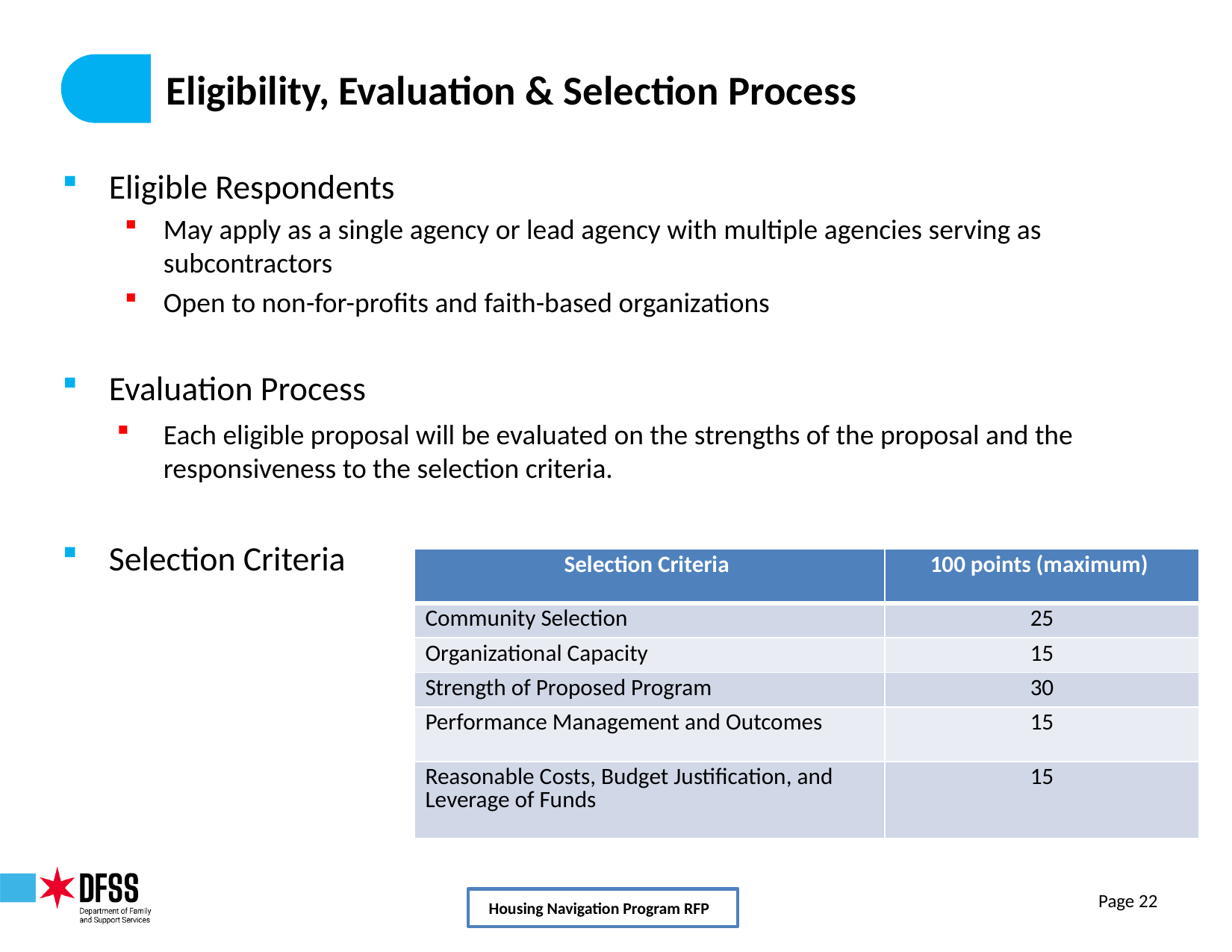

# Eligibility, Evaluation & Selection Process
Eligible Respondents
May apply as a single agency or lead agency with multiple agencies serving as subcontractors
Open to non-for-profits and faith-based organizations

Evaluation Process
Each eligible proposal will be evaluated on the strengths of the proposal and the responsiveness to the selection criteria.

Selection Criteria

| Selection Criteria | 100 points (maximum) |
| --- | --- |
| Community Selection | 25 |
| Organizational Capacity | 15 |
| Strength of Proposed Program | 30 |
| Performance Management and Outcomes | 15 |
| Reasonable Costs, Budget Justification, and Leverage of Funds | 15 |
22
Housing Navigation Program RFP